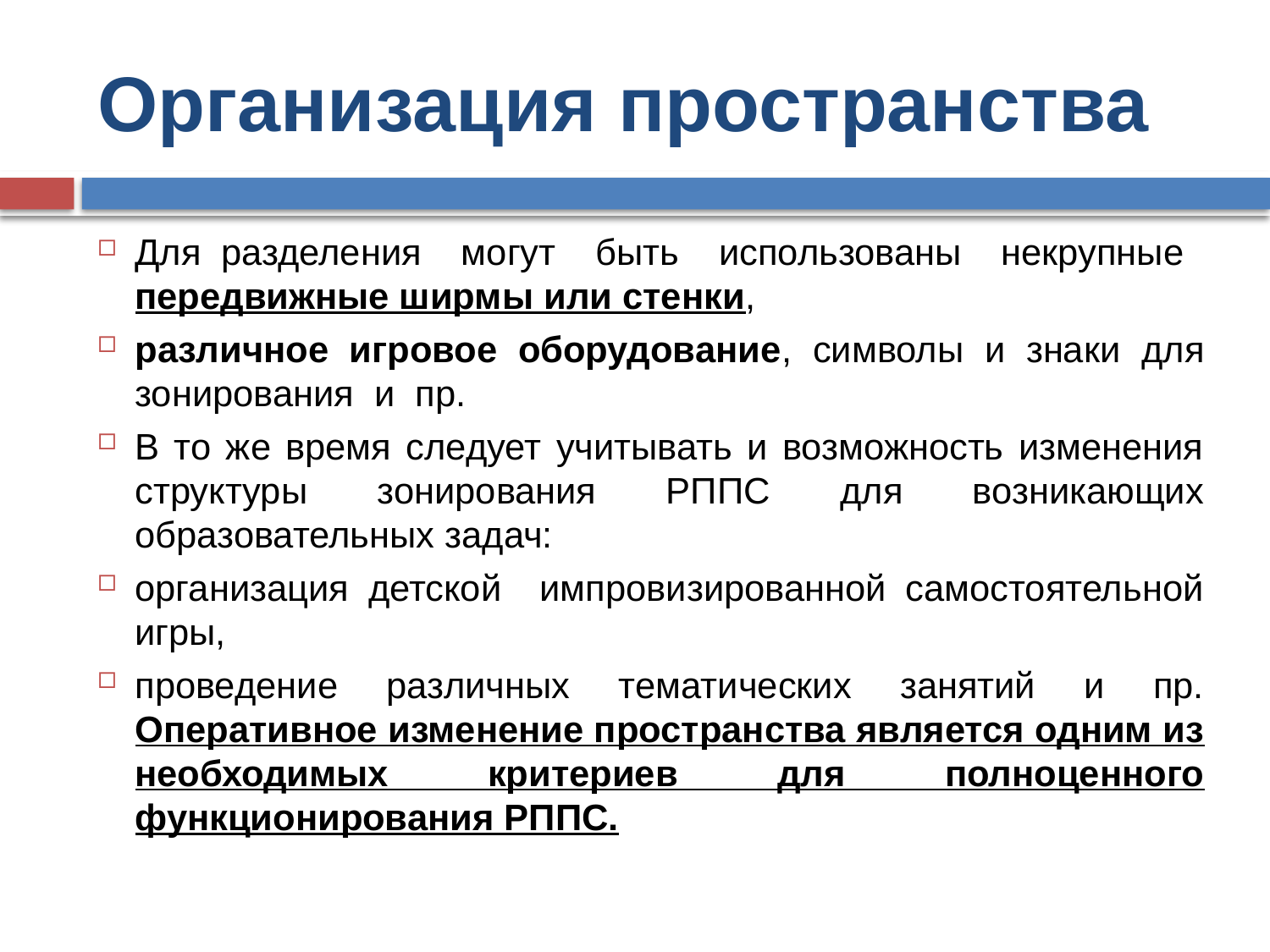

# Организация пространства
Для разделения  могут  быть  использованы  некрупные  передвижные ширмы или стенки,
различное игровое оборудование, символы и знаки для зонирования  и  пр.
В то же время следует учитывать и возможность изменения структуры зонирования РППС для возникающих образовательных задач:
организация детской  импровизированной самостоятельной игры,
проведение различных тематических занятий и пр. Оперативное изменение пространства является одним из необходимых критериев для полноценного функционирования РППС.